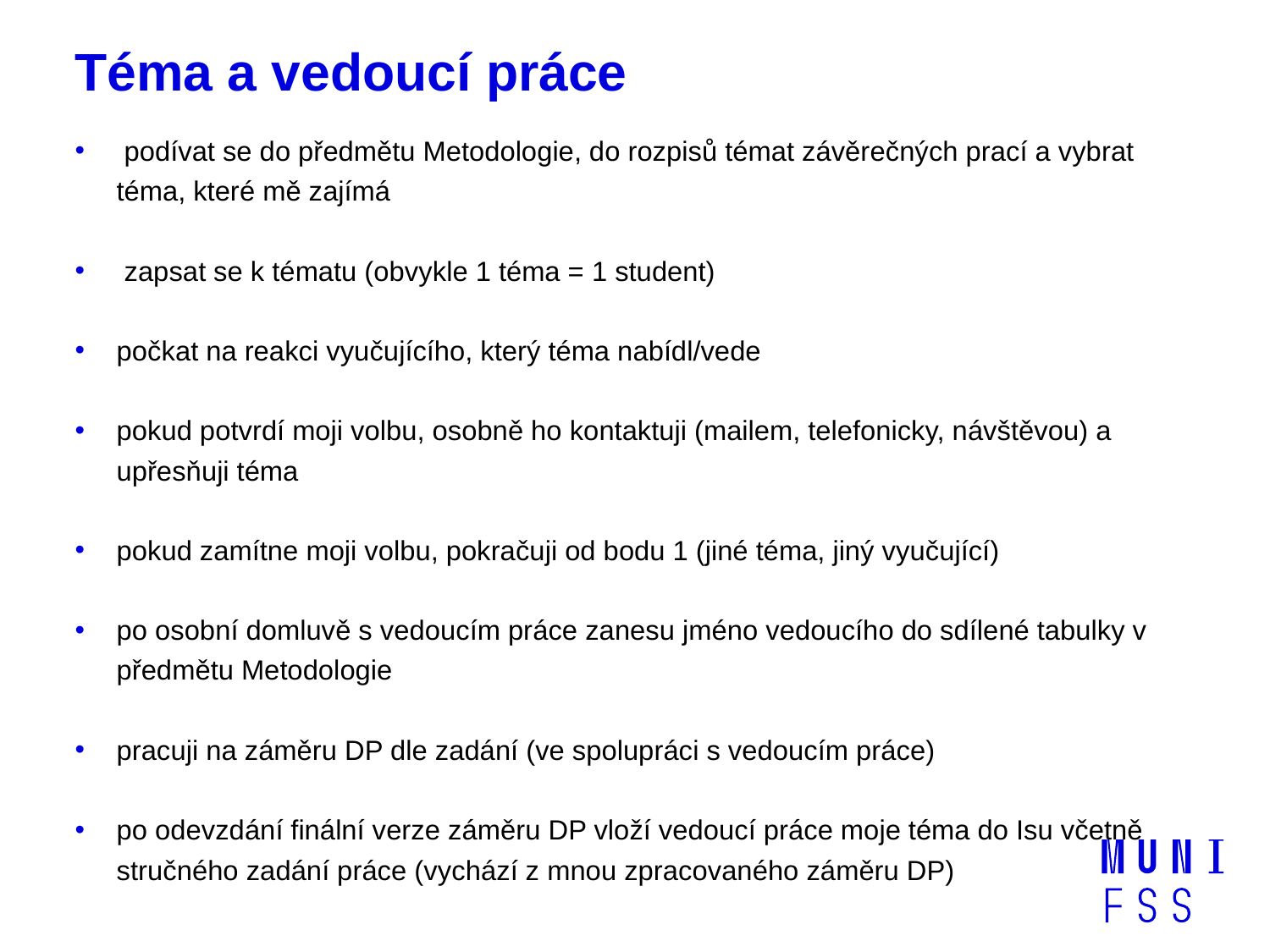

# Téma a vedoucí práce
 podívat se do předmětu Metodologie, do rozpisů témat závěrečných prací a vybrat téma, které mě zajímá

 zapsat se k tématu (obvykle 1 téma = 1 student)

počkat na reakci vyučujícího, který téma nabídl/vede

pokud potvrdí moji volbu, osobně ho kontaktuji (mailem, telefonicky, návštěvou) a upřesňuji téma

pokud zamítne moji volbu, pokračuji od bodu 1 (jiné téma, jiný vyučující)

po osobní domluvě s vedoucím práce zanesu jméno vedoucího do sdílené tabulky v předmětu Metodologie

pracuji na záměru DP dle zadání (ve spolupráci s vedoucím práce)

po odevzdání finální verze záměru DP vloží vedoucí práce moje téma do Isu včetně stručného zadání práce (vychází z mnou zpracovaného záměru DP)